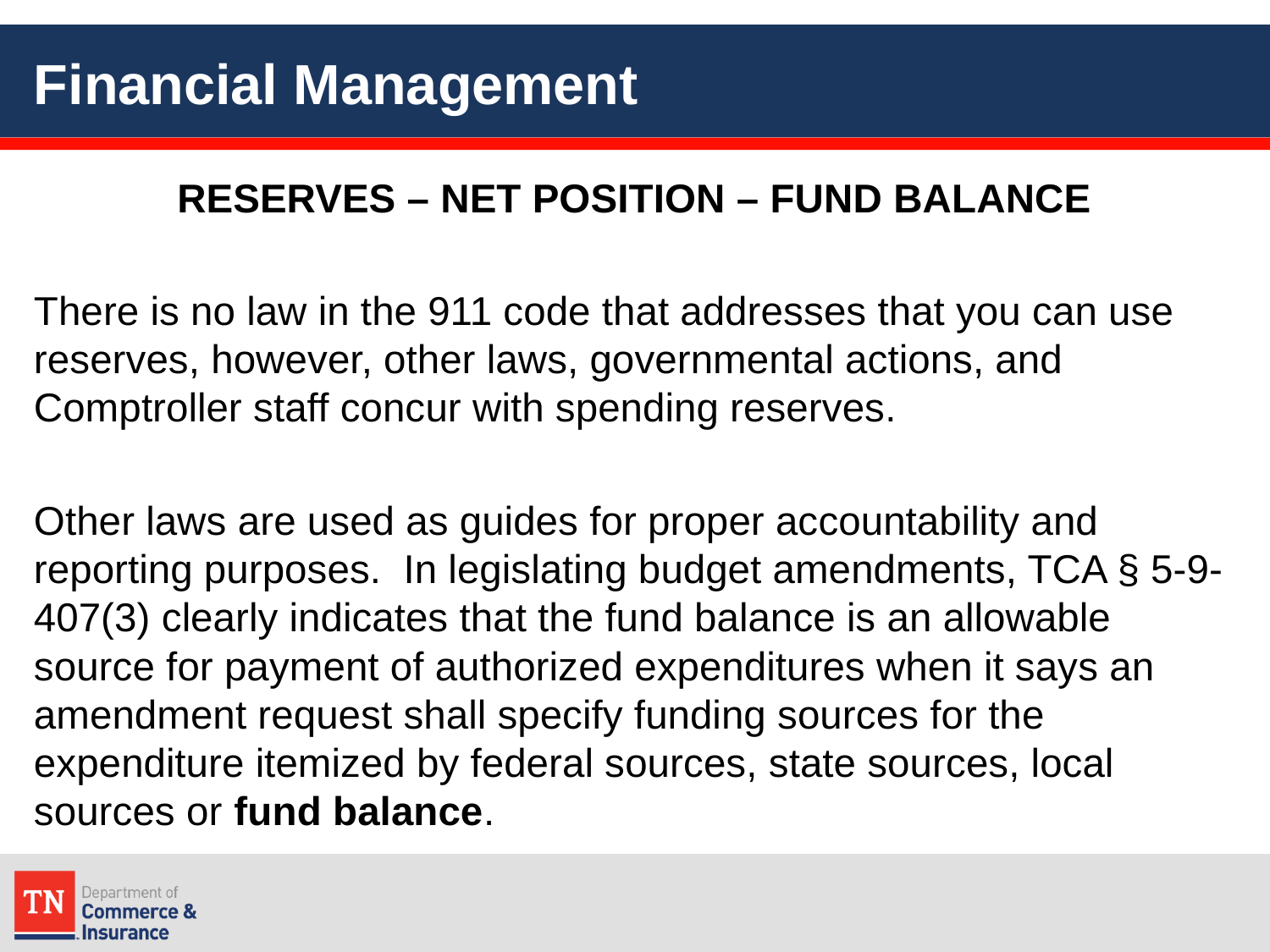

# Financial Management
RESERVES – NET POSITION – FUND BALANCE

There is no law in the 911 code that addresses that you can use  reserves, however, other laws, governmental actions, and Comptroller staff concur with spending reserves.

Other laws are used as guides for proper accountability and reporting purposes.  In legislating budget amendments, TCA § 5-9-407(3) clearly indicates that the fund balance is an allowable source for payment of authorized expenditures when it says an amendment request shall specify funding sources for the expenditure itemized by federal sources, state sources, local sources or fund balance.